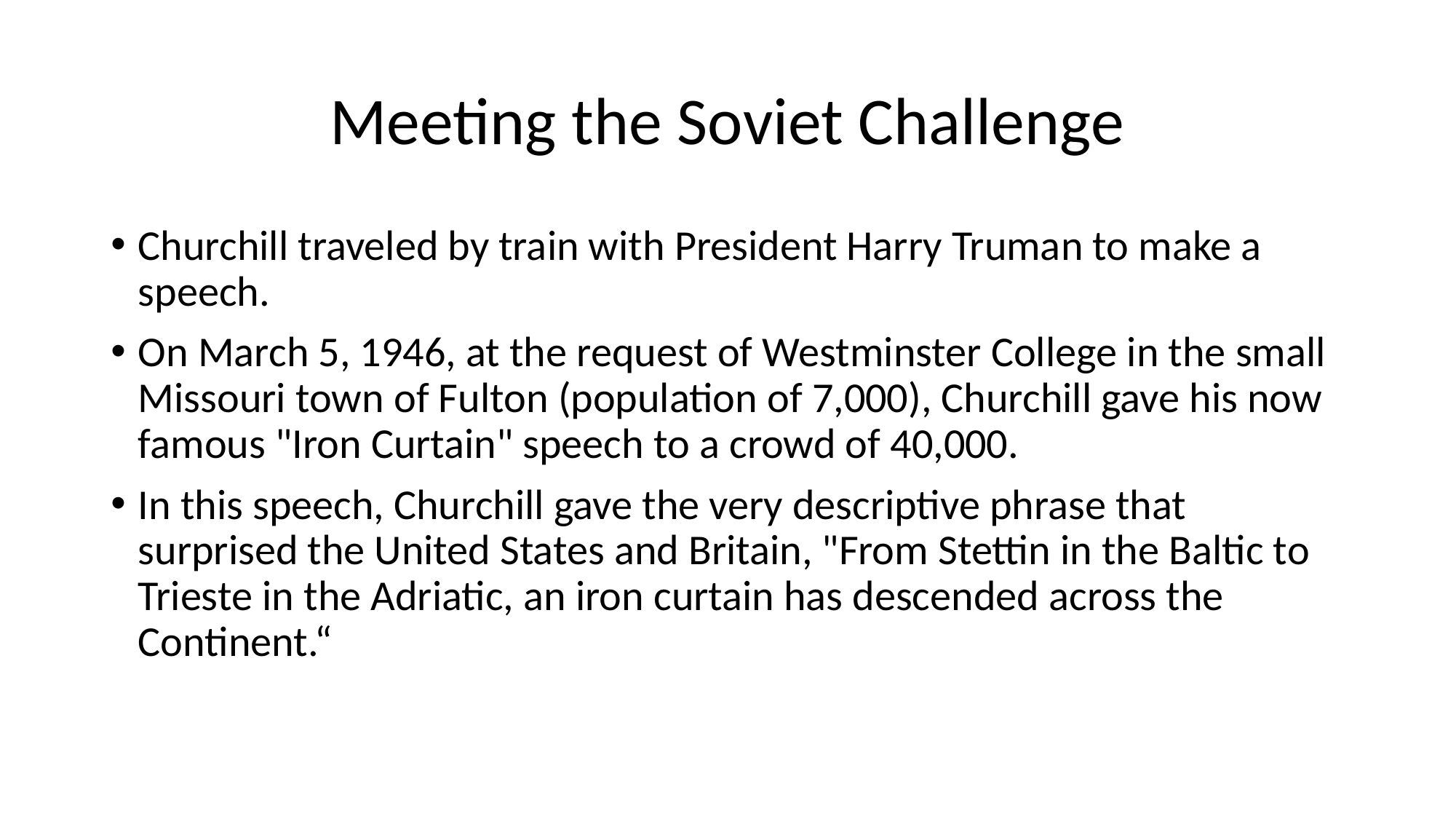

# Meeting the Soviet Challenge
Churchill traveled by train with President Harry Truman to make a speech.
On March 5, 1946, at the request of Westminster College in the small Missouri town of Fulton (population of 7,000), Churchill gave his now famous "Iron Curtain" speech to a crowd of 40,000.
In this speech, Churchill gave the very descriptive phrase that surprised the United States and Britain, "From Stettin in the Baltic to Trieste in the Adriatic, an iron curtain has descended across the Continent.“